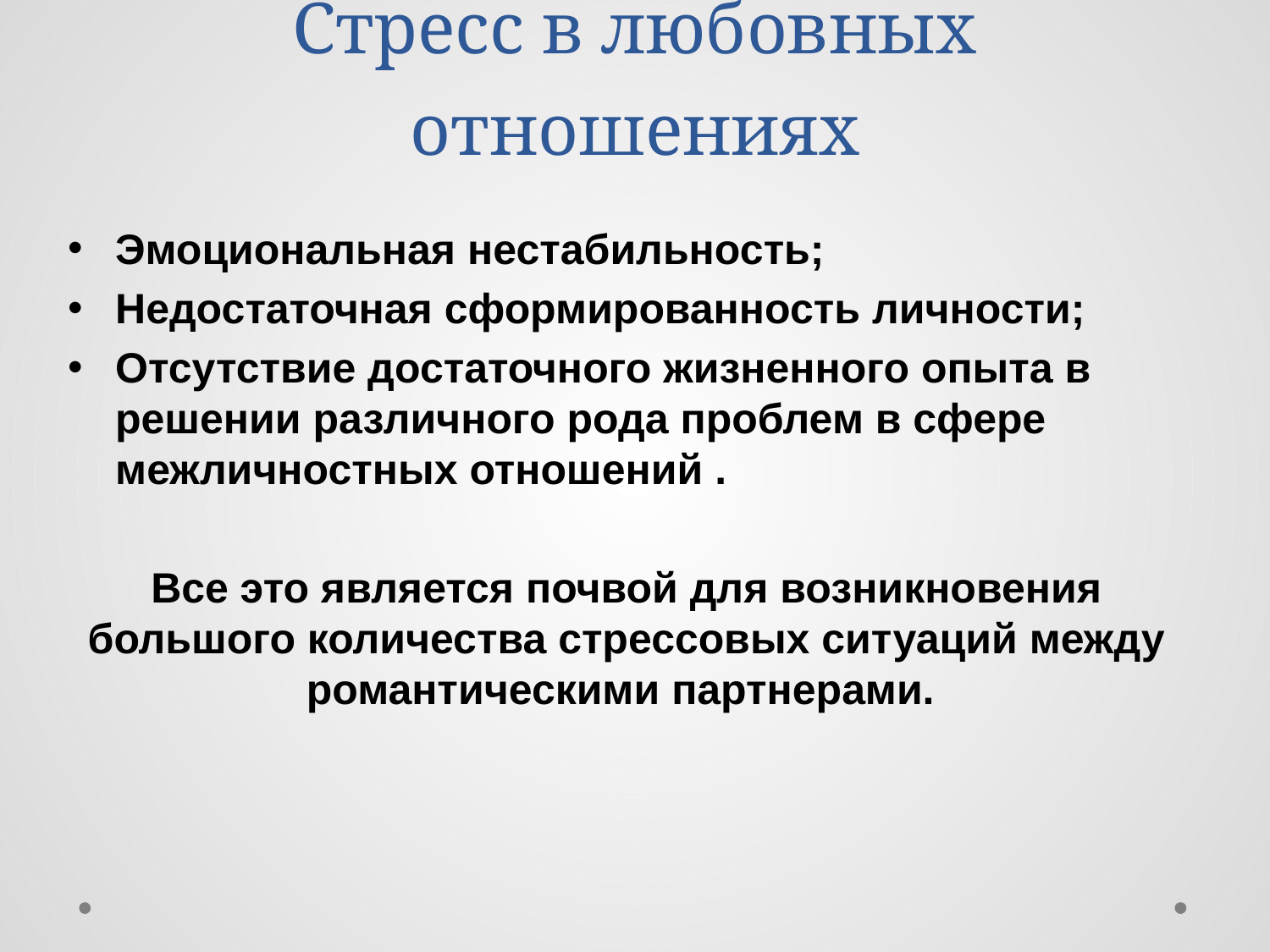

# Стресс в любовных отношениях
Эмоциональная нестабильность;
Недостаточная сформированность личности;
Отсутствие достаточного жизненного опыта в решении различного рода проблем в сфере межличностных отношений .

Все это является почвой для возникновения большого количества стрессовых ситуаций между романтическими партнерами.